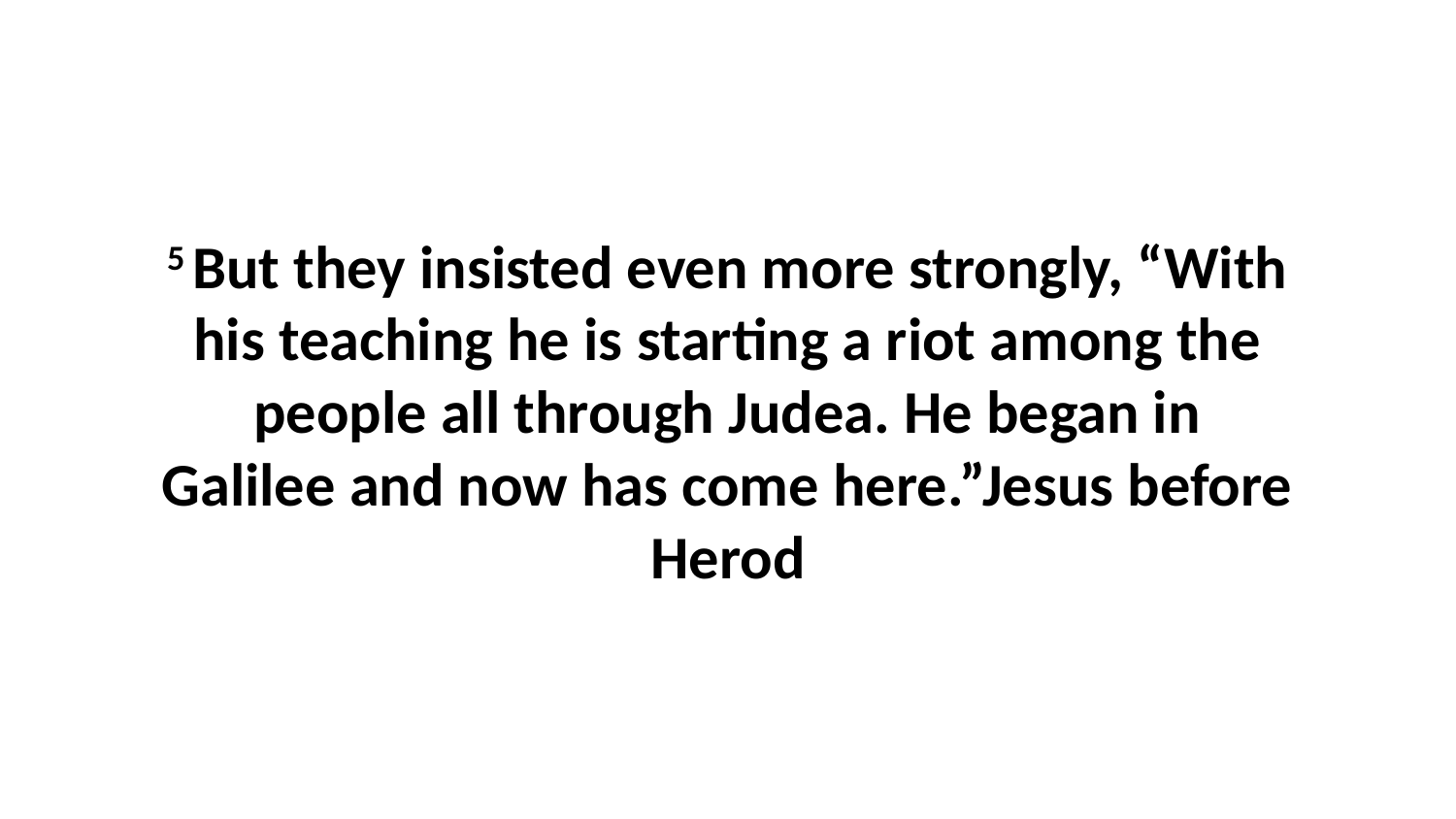

5 But they insisted even more strongly, “With his teaching he is starting a riot among the people all through Judea. He began in Galilee and now has come here.”Jesus before Herod